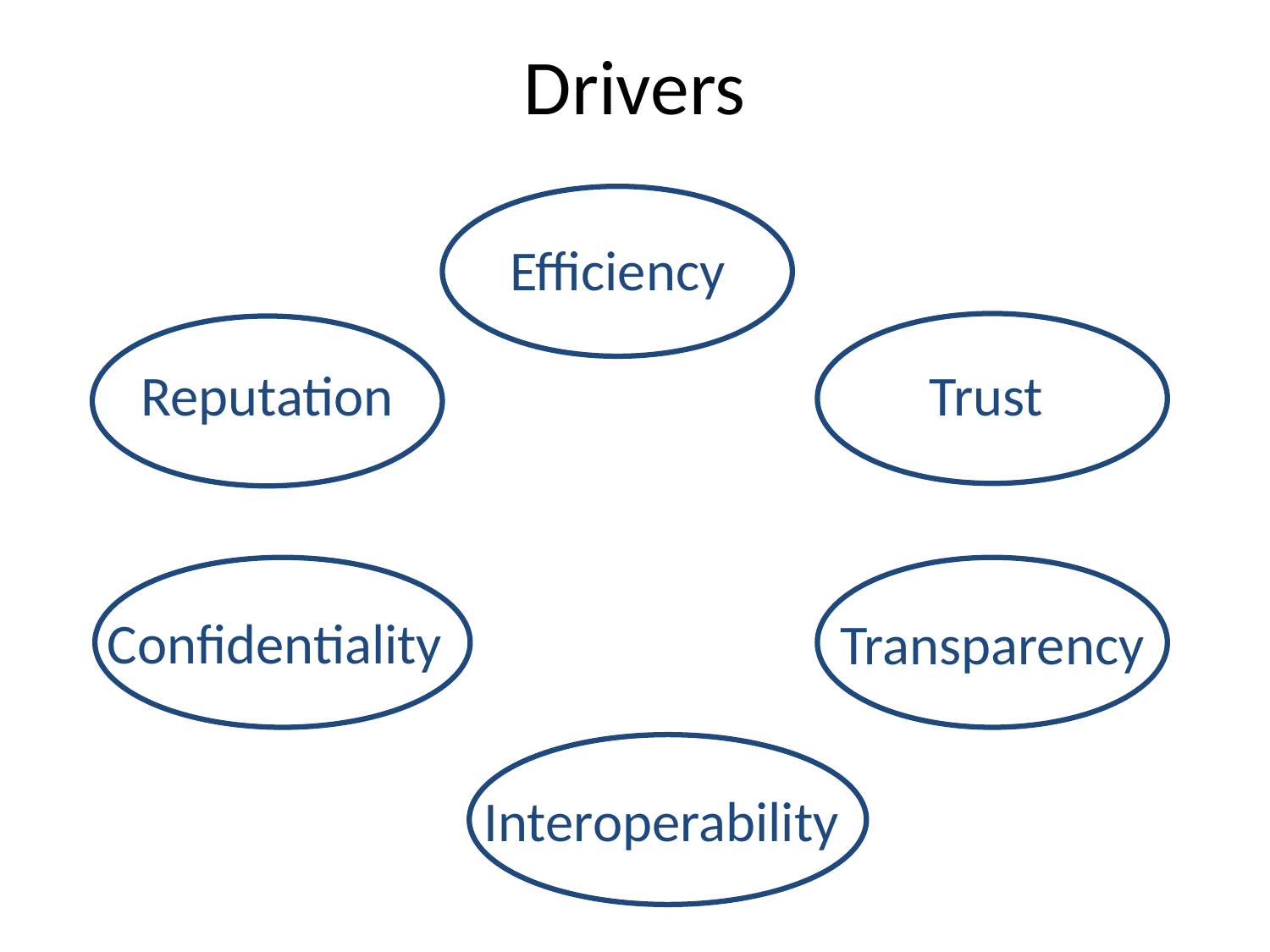

# Drivers

Efficiency

Reputation
Trust

Confidentiality
Transparency

Interoperability